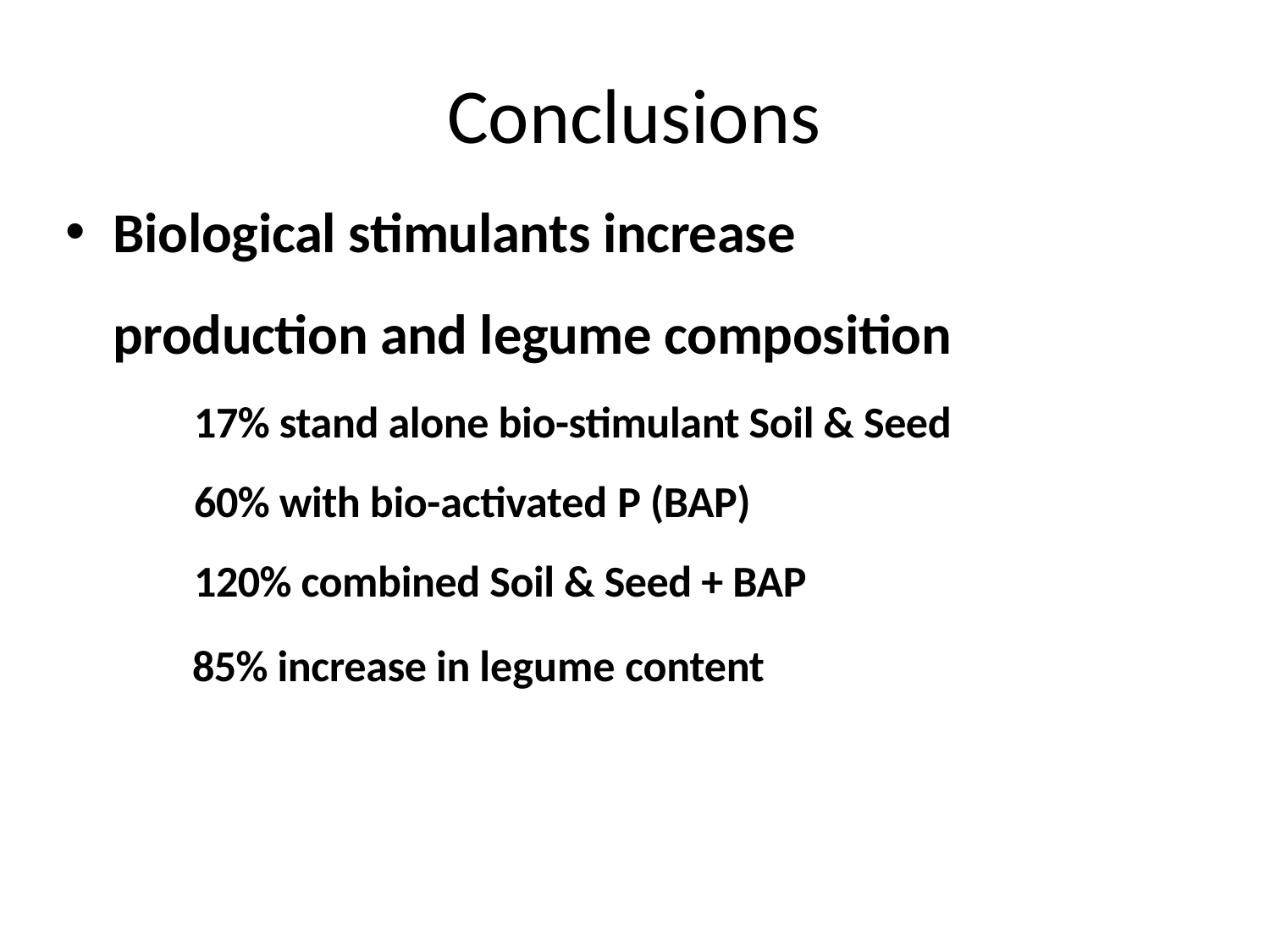

# Conclusions
Biological stimulants increase  production and legume composition
 		17% stand alone bio-stimulant Soil & Seed
 		60% with bio-activated P (BAP)			 	120% combined Soil & Seed + BAP
85% increase in legume content